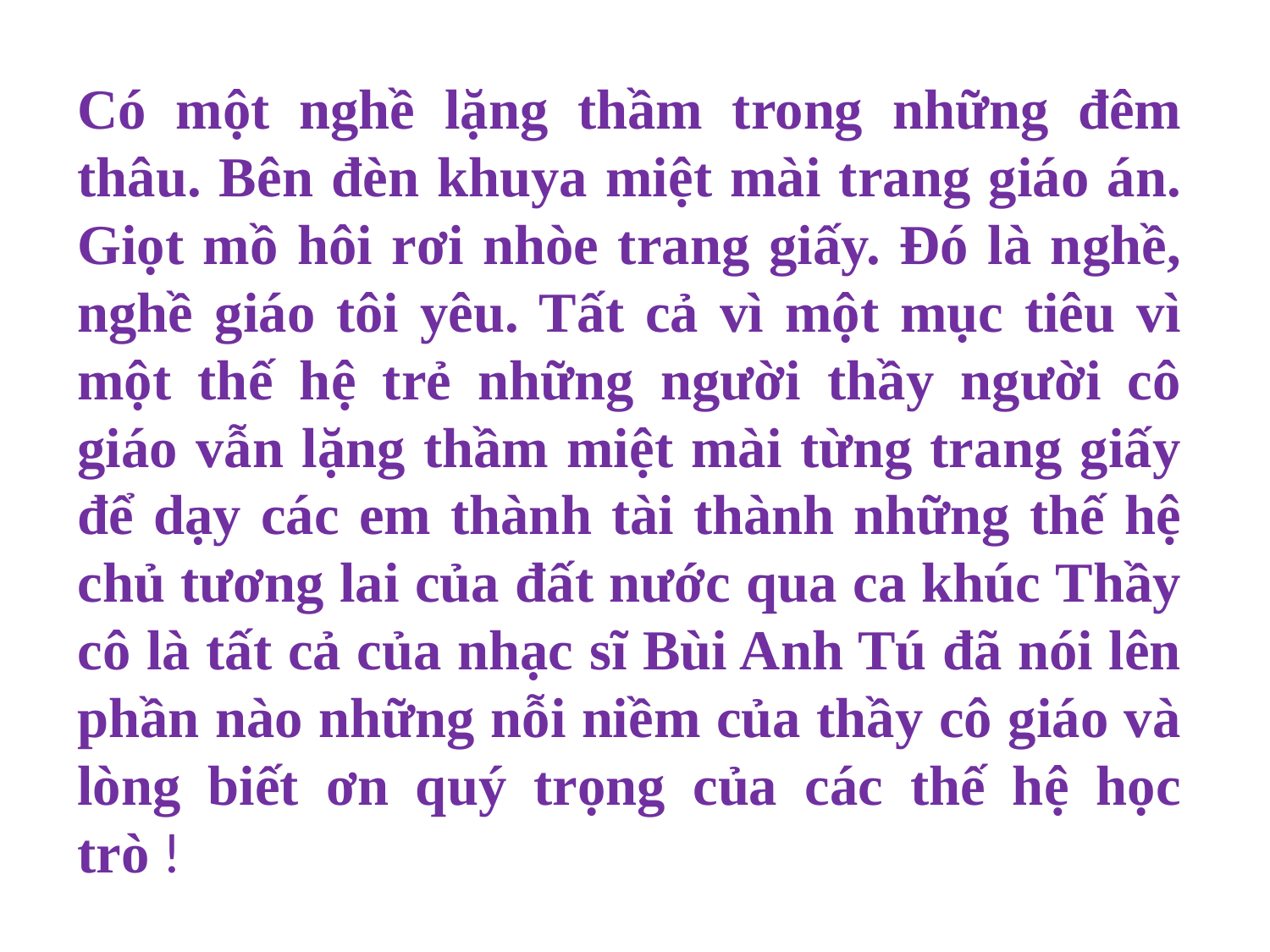

Có một nghề lặng thầm trong những đêm thâu. Bên đèn khuya miệt mài trang giáo án. Giọt mồ hôi rơi nhòe trang giấy. Đó là nghề, nghề giáo tôi yêu. Tất cả vì một mục tiêu vì một thế hệ trẻ những người thầy người cô giáo vẫn lặng thầm miệt mài từng trang giấy để dạy các em thành tài thành những thế hệ chủ tương lai của đất nước qua ca khúc Thầy cô là tất cả của nhạc sĩ Bùi Anh Tú đã nói lên phần nào những nỗi niềm của thầy cô giáo và lòng biết ơn quý trọng của các thế hệ học trò !